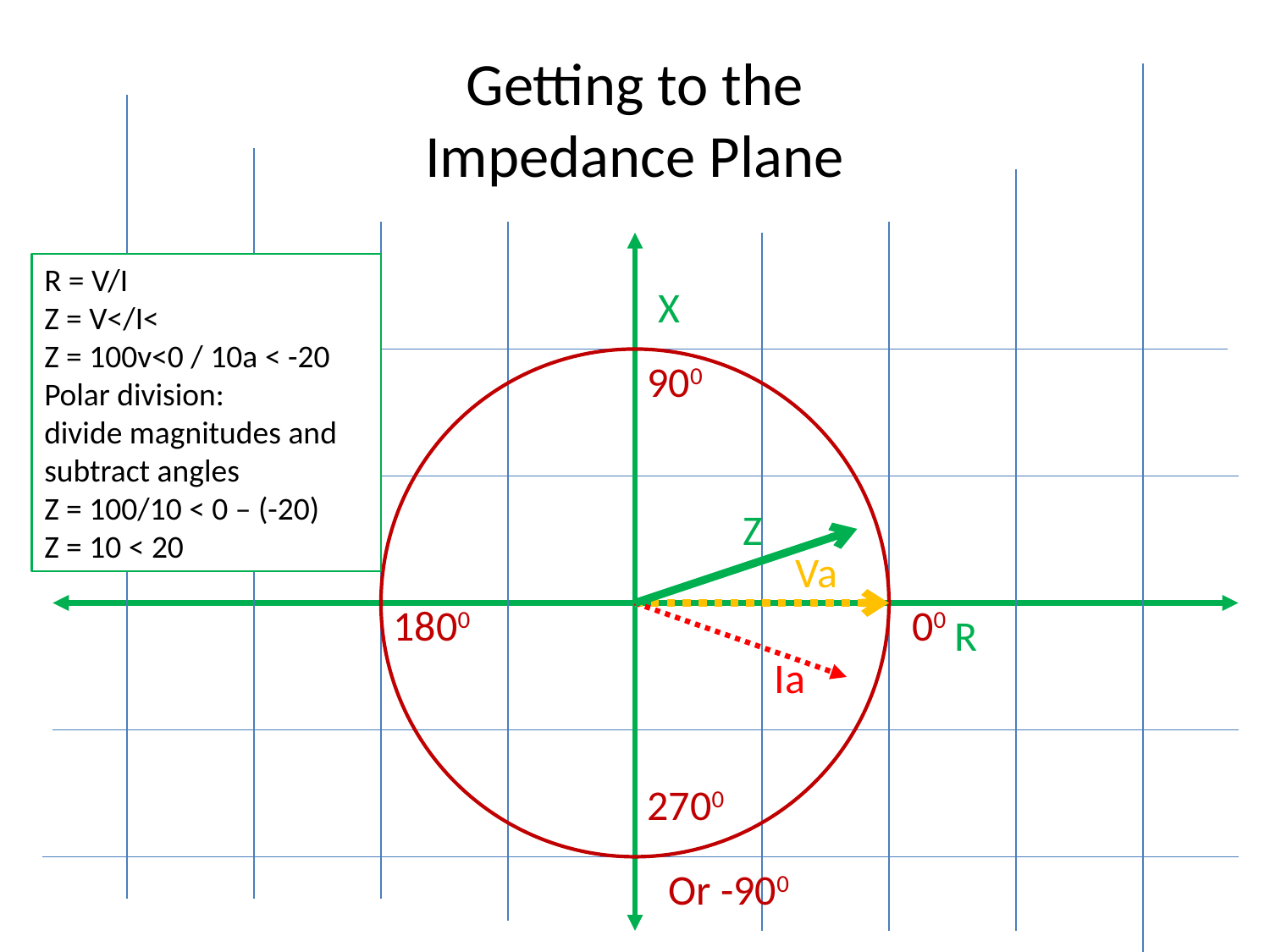

# Getting to the Impedance Plane
R = V/I
Z = V</I<
Z = 100v<0 / 10a < -20
Polar division:
divide magnitudes and subtract angles
Z = 100/10 < 0 – (-20)
Z = 10 < 20
X
900

Z
Va
1800
00
R
Ia
2700
Or -900